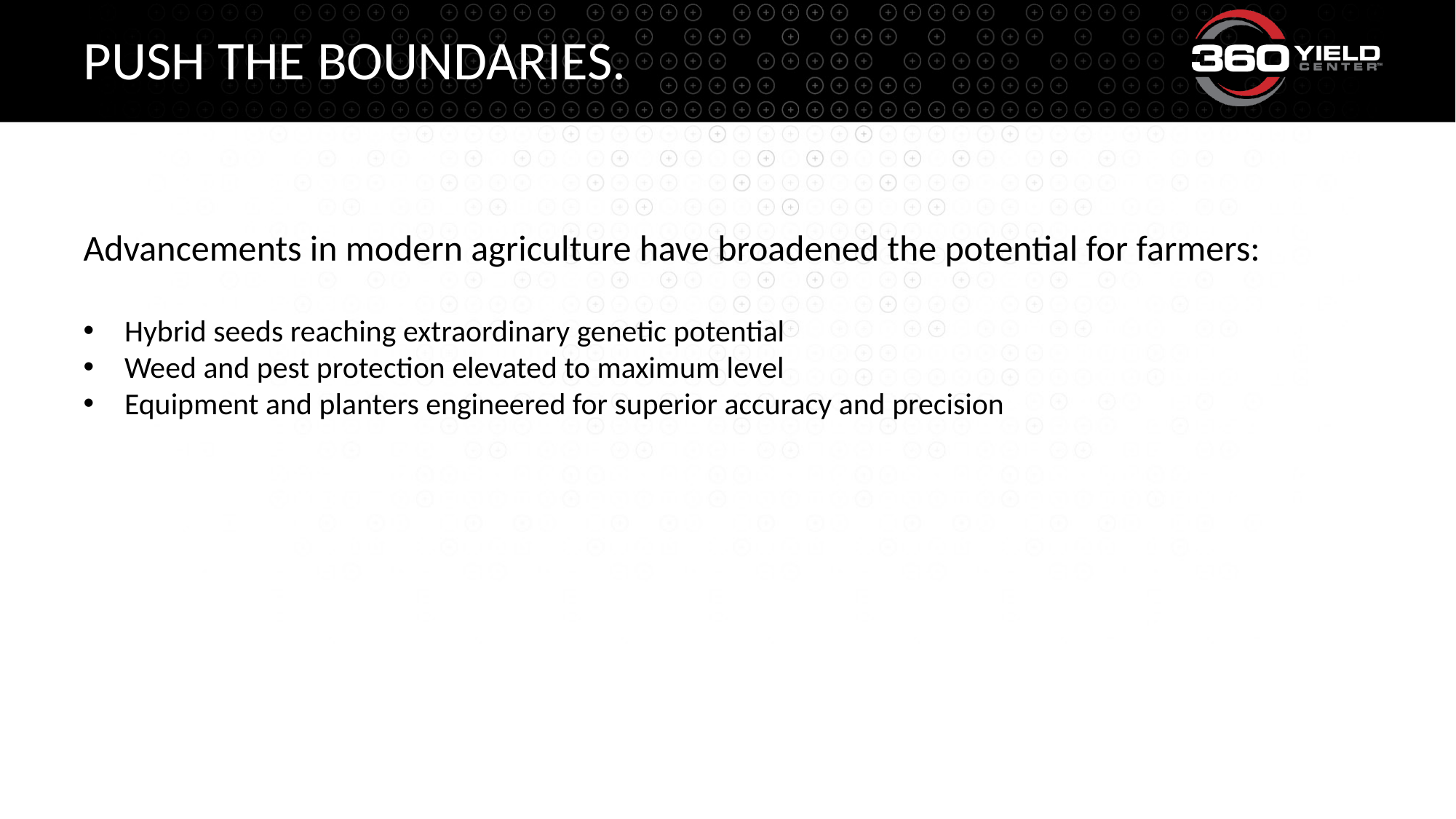

# Push the boundaries.
Advancements in modern agriculture have broadened the potential for farmers:

Hybrid seeds reaching extraordinary genetic potential
Weed and pest protection elevated to maximum level
Equipment and planters engineered for superior accuracy and precision